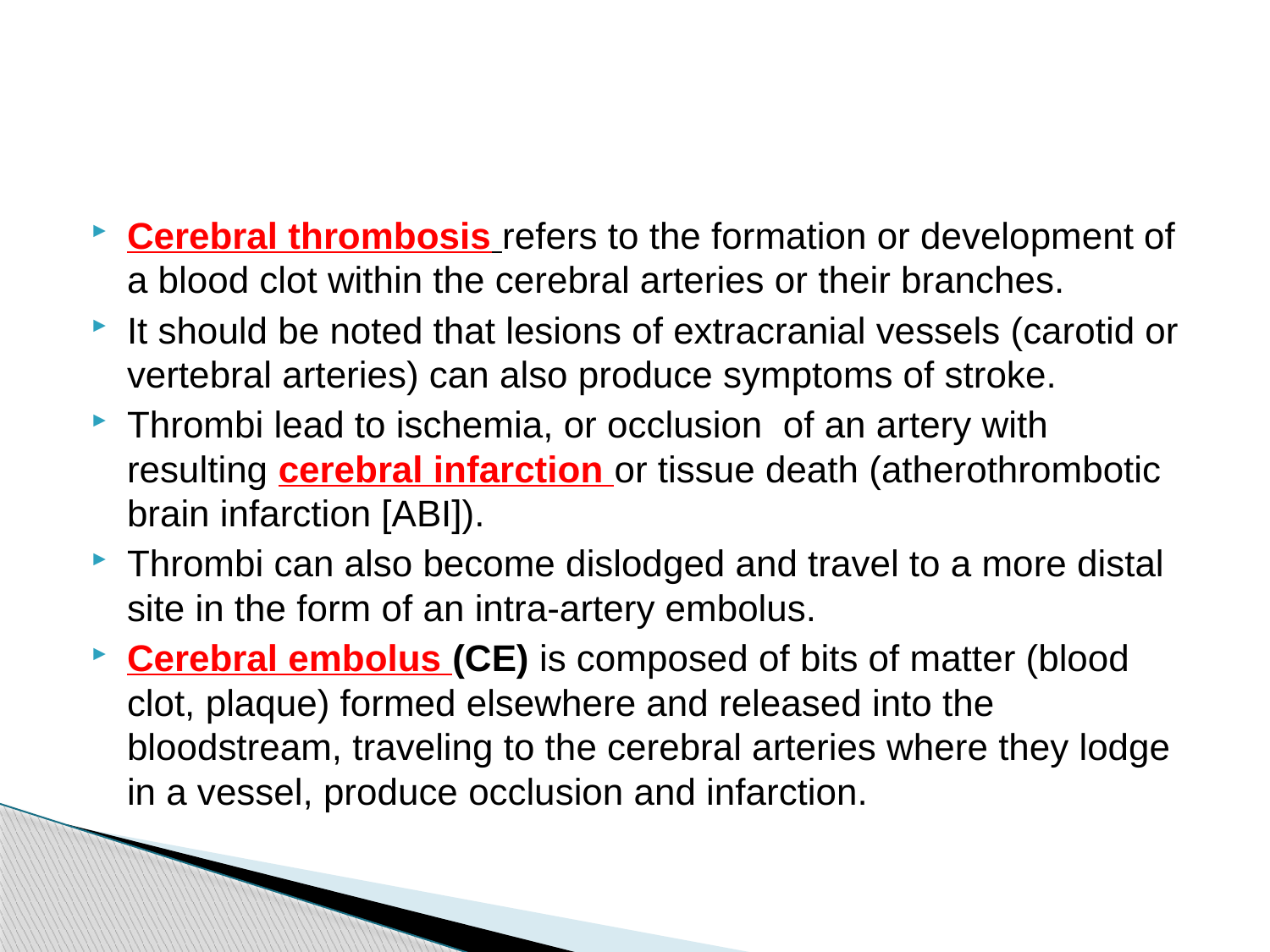

#
Cerebral thrombosis refers to the formation or development of a blood clot within the cerebral arteries or their branches.
It should be noted that lesions of extracranial vessels (carotid or vertebral arteries) can also produce symptoms of stroke.
Thrombi lead to ischemia, or occlusion  of an artery with resulting cerebral infarction or tissue death (atherothrombotic brain infarction [ABI]).
Thrombi can also become dislodged and travel to a more distal site in the form of an intra-artery embolus.
Cerebral embolus (CE) is composed of bits of matter (blood clot, plaque) formed elsewhere and released into the bloodstream, traveling to the cerebral arteries where they lodge in a vessel, produce occlusion and infarction.